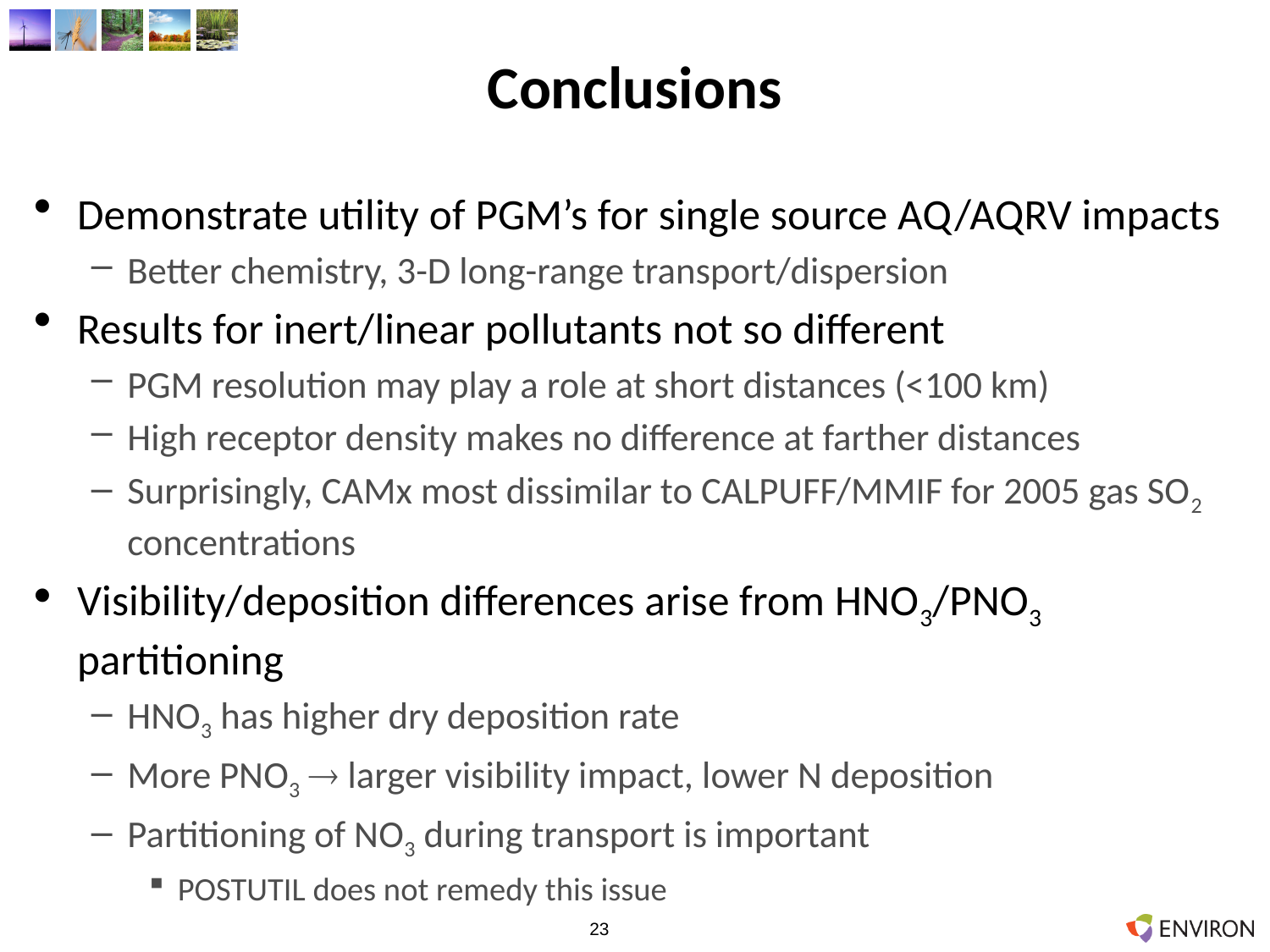

# Conclusions
Demonstrate utility of PGM’s for single source AQ/AQRV impacts
Better chemistry, 3-D long-range transport/dispersion
Results for inert/linear pollutants not so different
PGM resolution may play a role at short distances (<100 km)
High receptor density makes no difference at farther distances
Surprisingly, CAMx most dissimilar to CALPUFF/MMIF for 2005 gas SO2 concentrations
Visibility/deposition differences arise from HNO3/PNO3 partitioning
HNO3 has higher dry deposition rate
More PNO3 → larger visibility impact, lower N deposition
Partitioning of NO3 during transport is important
POSTUTIL does not remedy this issue
23